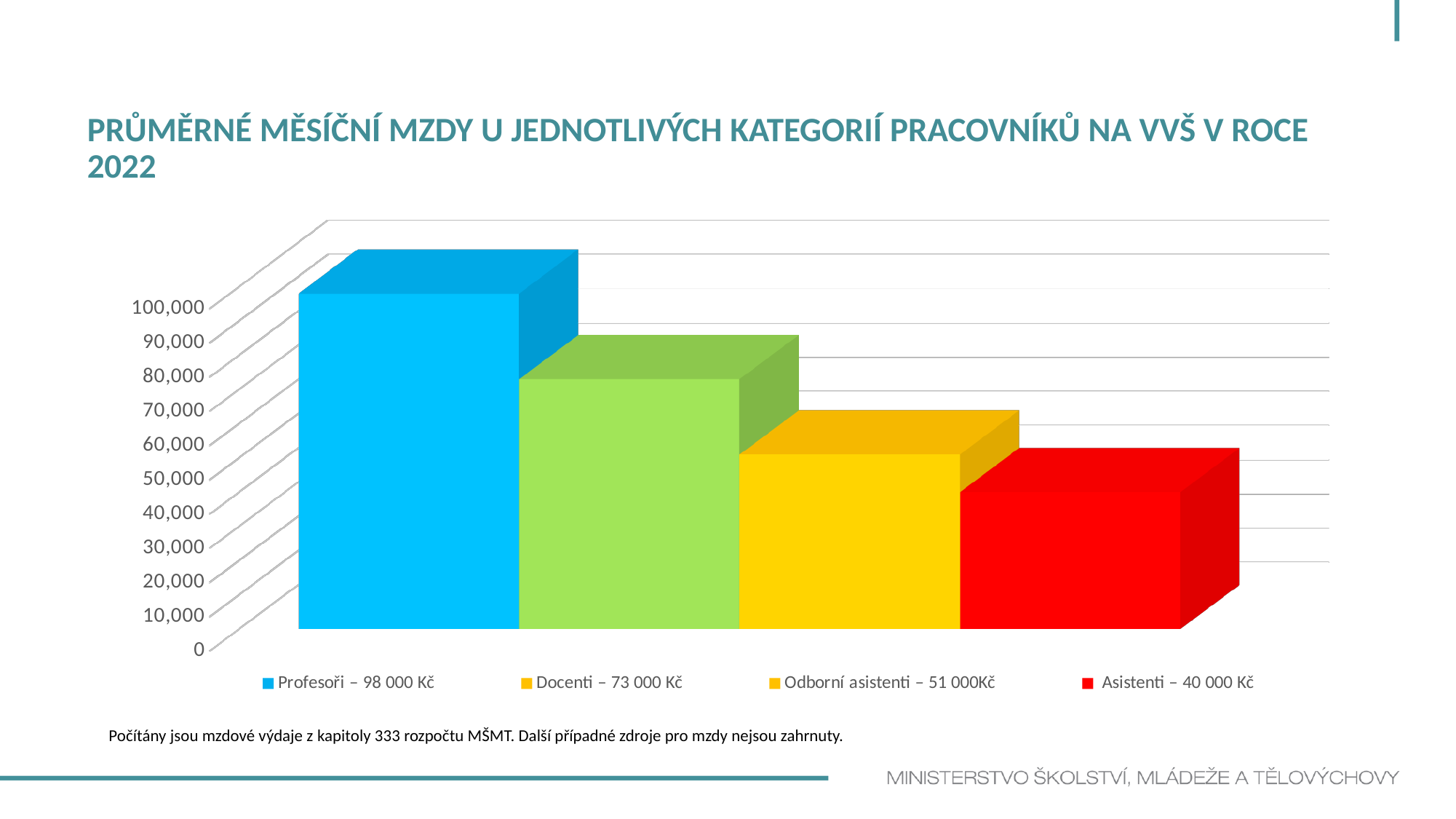

# Průměrné měsíční mzdy u jednotlivých kategorií pracovníků na VVŠ v roce 2022

[unsupported chart]

Počítány jsou mzdové výdaje z kapitoly 333 rozpočtu MŠMT. Další případné zdroje pro mzdy nejsou zahrnuty.